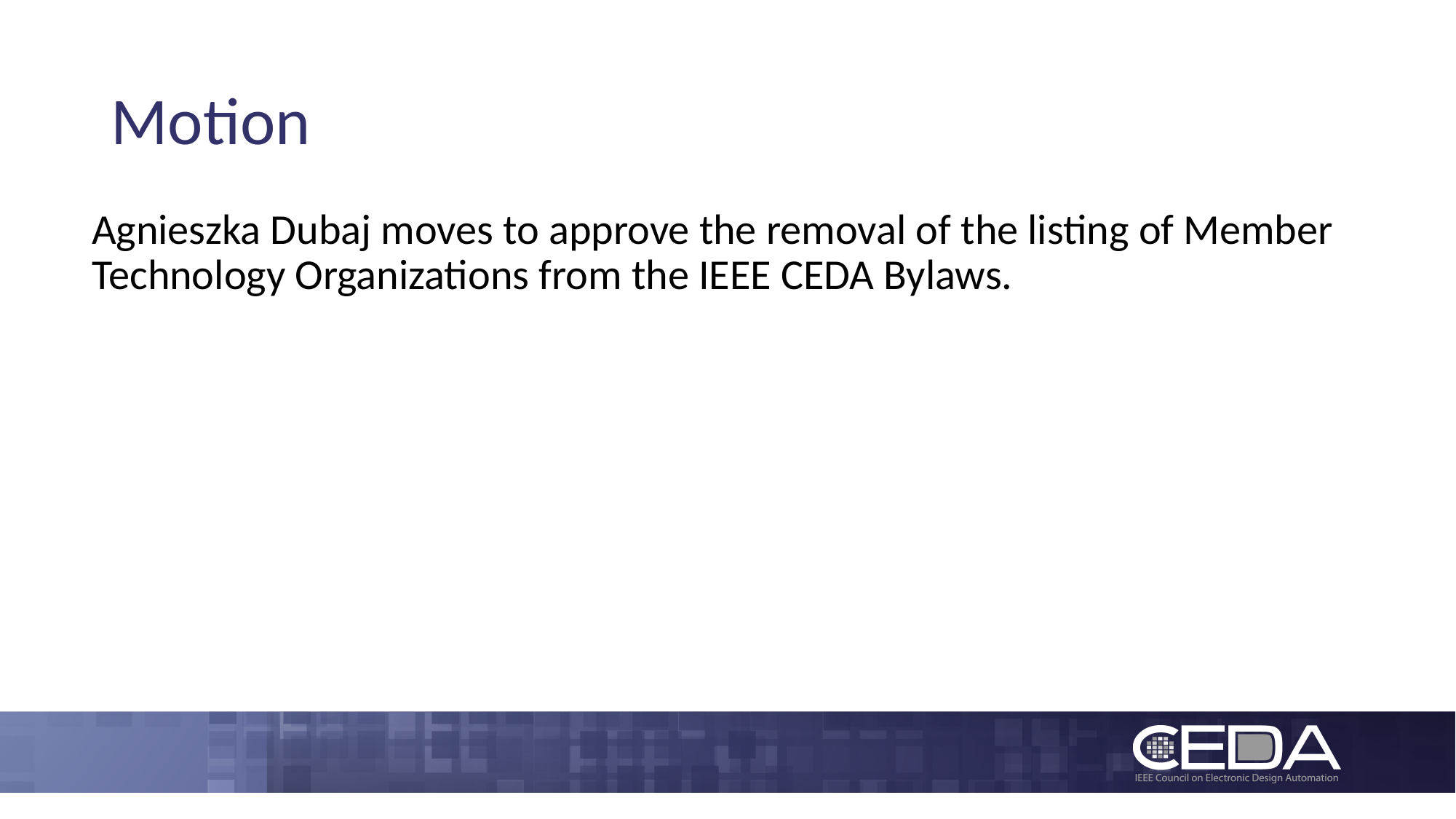

# Motion
Agnieszka Dubaj moves to approve the removal of the listing of Member Technology Organizations from the IEEE CEDA Bylaws.